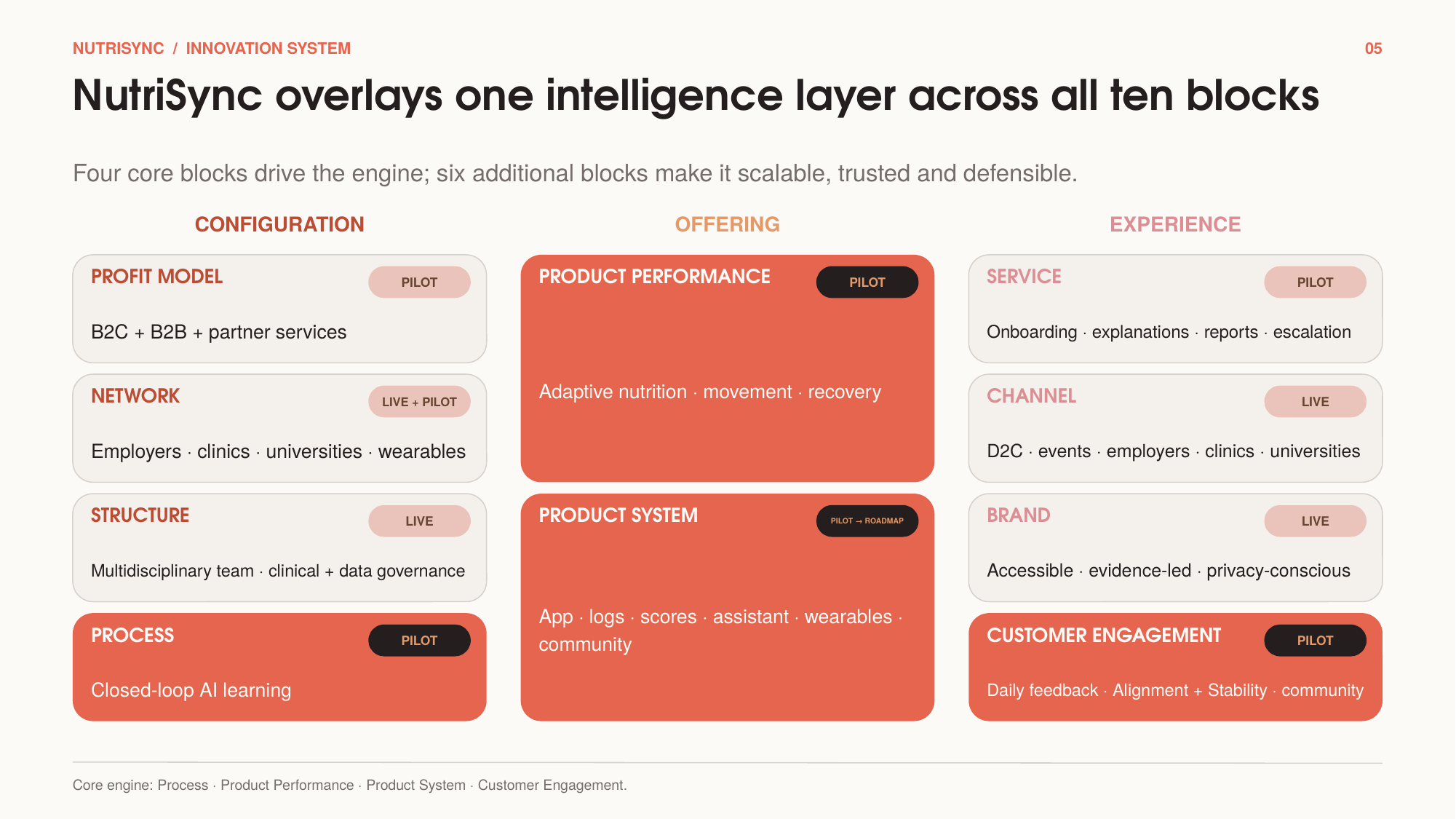

NUTRISYNC  /  INNOVATION SYSTEM
05
NutriSync overlays one intelligence layer across all ten blocks
Four core blocks drive the engine; six additional blocks make it scalable, trusted and defensible.
CONFIGURATION
OFFERING
EXPERIENCE

PILOT
PILOT
PILOT
PROFIT MODEL
PRODUCT PERFORMANCE
SERVICE
B2C + B2B + partner services
Adaptive nutrition · movement · recovery
Onboarding · explanations · reports · escalation

LIVE + PILOT
LIVE
NETWORK
CHANNEL
Employers · clinics · universities · wearables
D2C · events · employers · clinics · universities

LIVE
PILOT → ROADMAP
LIVE
STRUCTURE
PRODUCT SYSTEM
BRAND
Multidisciplinary team · clinical + data governance
App · logs · scores · assistant · wearables · community
Accessible · evidence-led · privacy-conscious

PILOT
PILOT
PROCESS
CUSTOMER ENGAGEMENT
Closed-loop AI learning
Daily feedback · Alignment + Stability · community

Core engine: Process · Product Performance · Product System · Customer Engagement.